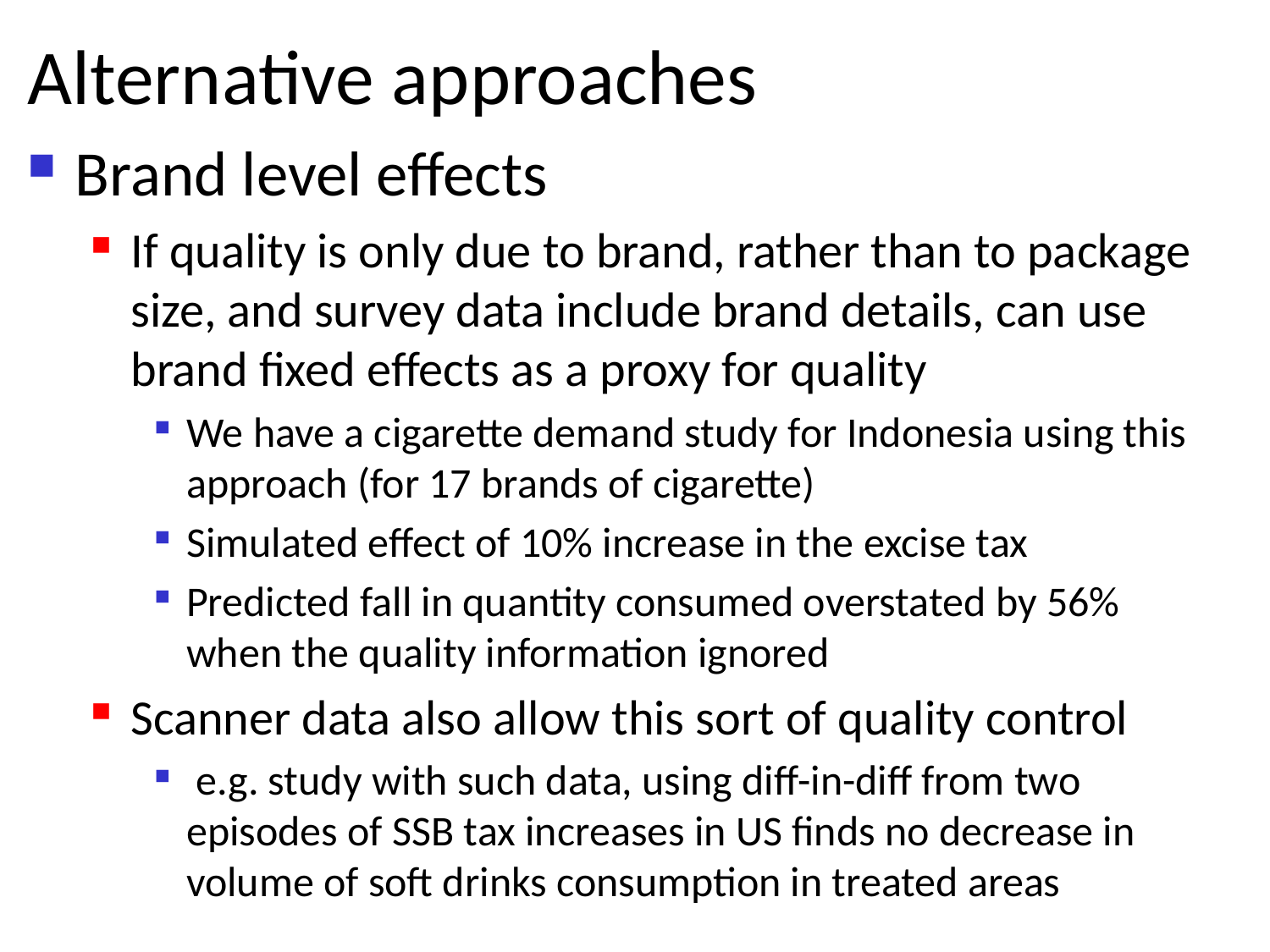

# Alternative approaches
Brand level effects
If quality is only due to brand, rather than to package size, and survey data include brand details, can use brand fixed effects as a proxy for quality
We have a cigarette demand study for Indonesia using this approach (for 17 brands of cigarette)
Simulated effect of 10% increase in the excise tax
Predicted fall in quantity consumed overstated by 56% when the quality information ignored
Scanner data also allow this sort of quality control
 e.g. study with such data, using diff-in-diff from two episodes of SSB tax increases in US finds no decrease in volume of soft drinks consumption in treated areas